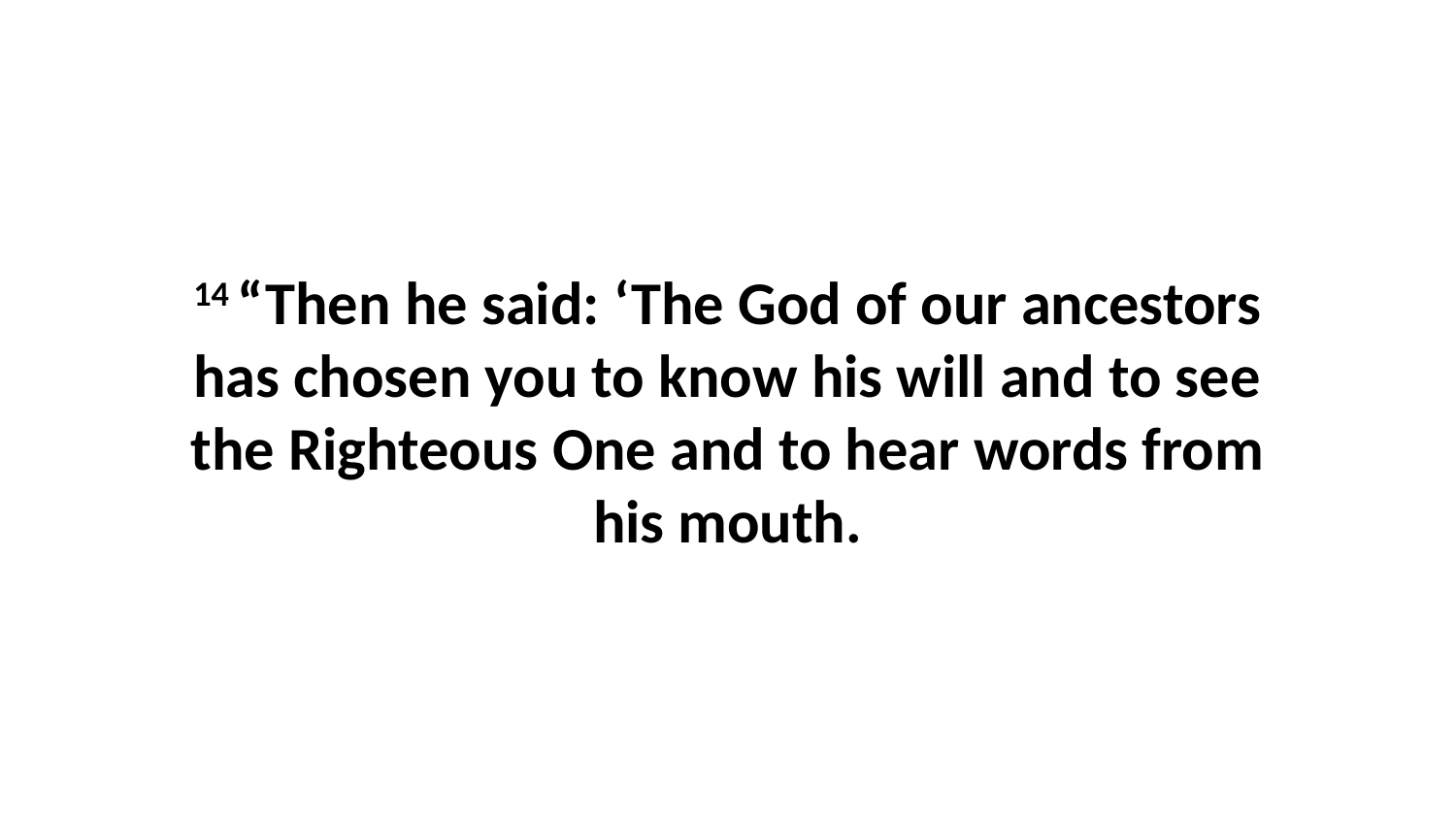

14 “Then he said: ‘The God of our ancestors has chosen you to know his will and to see the Righteous One and to hear words from his mouth.